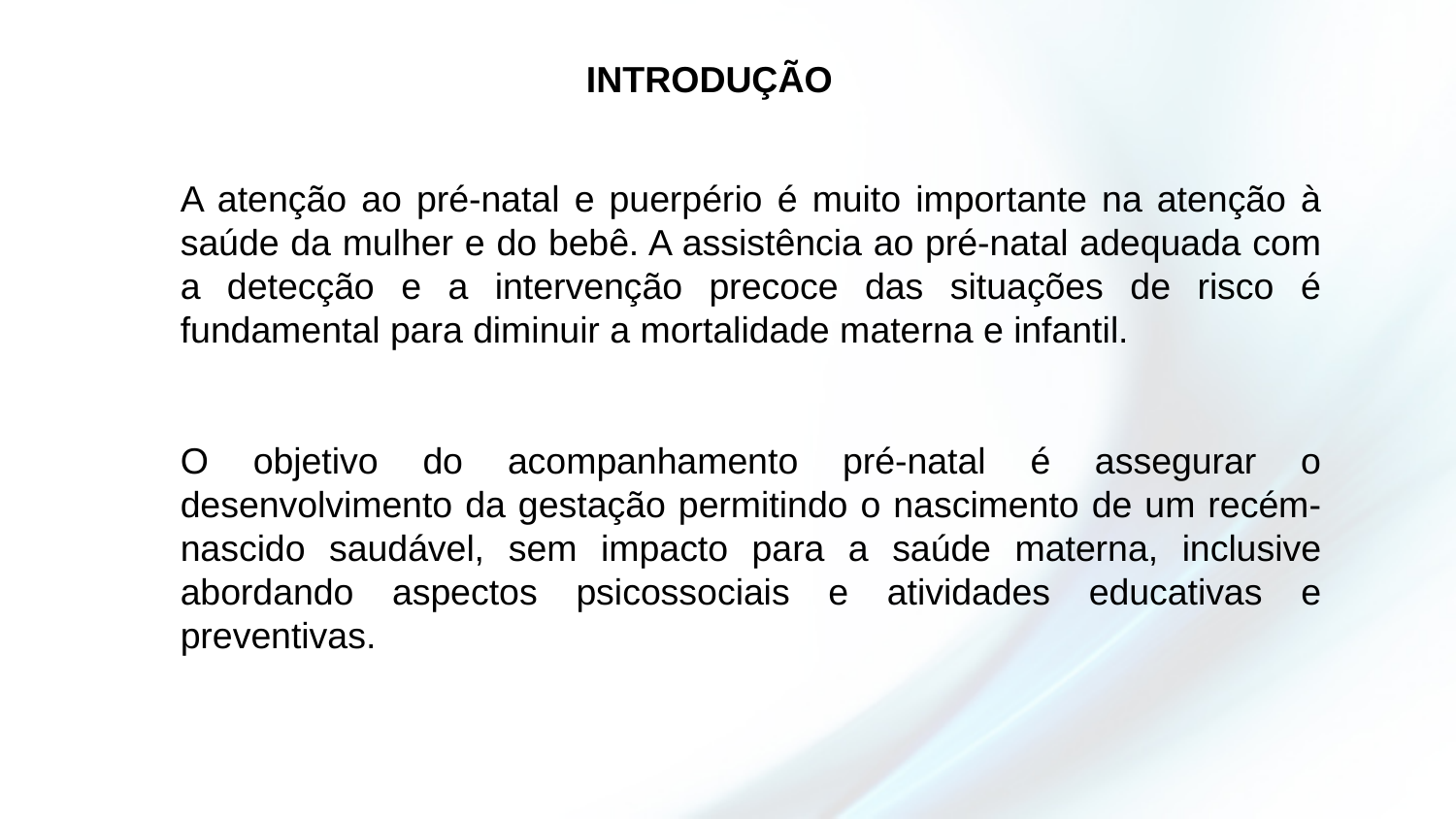

INTRODUÇÃO
A atenção ao pré-natal e puerpério é muito importante na atenção à saúde da mulher e do bebê. A assistência ao pré-natal adequada com a detecção e a intervenção precoce das situações de risco é fundamental para diminuir a mortalidade materna e infantil.

O objetivo do acompanhamento pré-natal é assegurar o desenvolvimento da gestação permitindo o nascimento de um recém-nascido saudável, sem impacto para a saúde materna, inclusive abordando aspectos psicossociais e atividades educativas e preventivas.